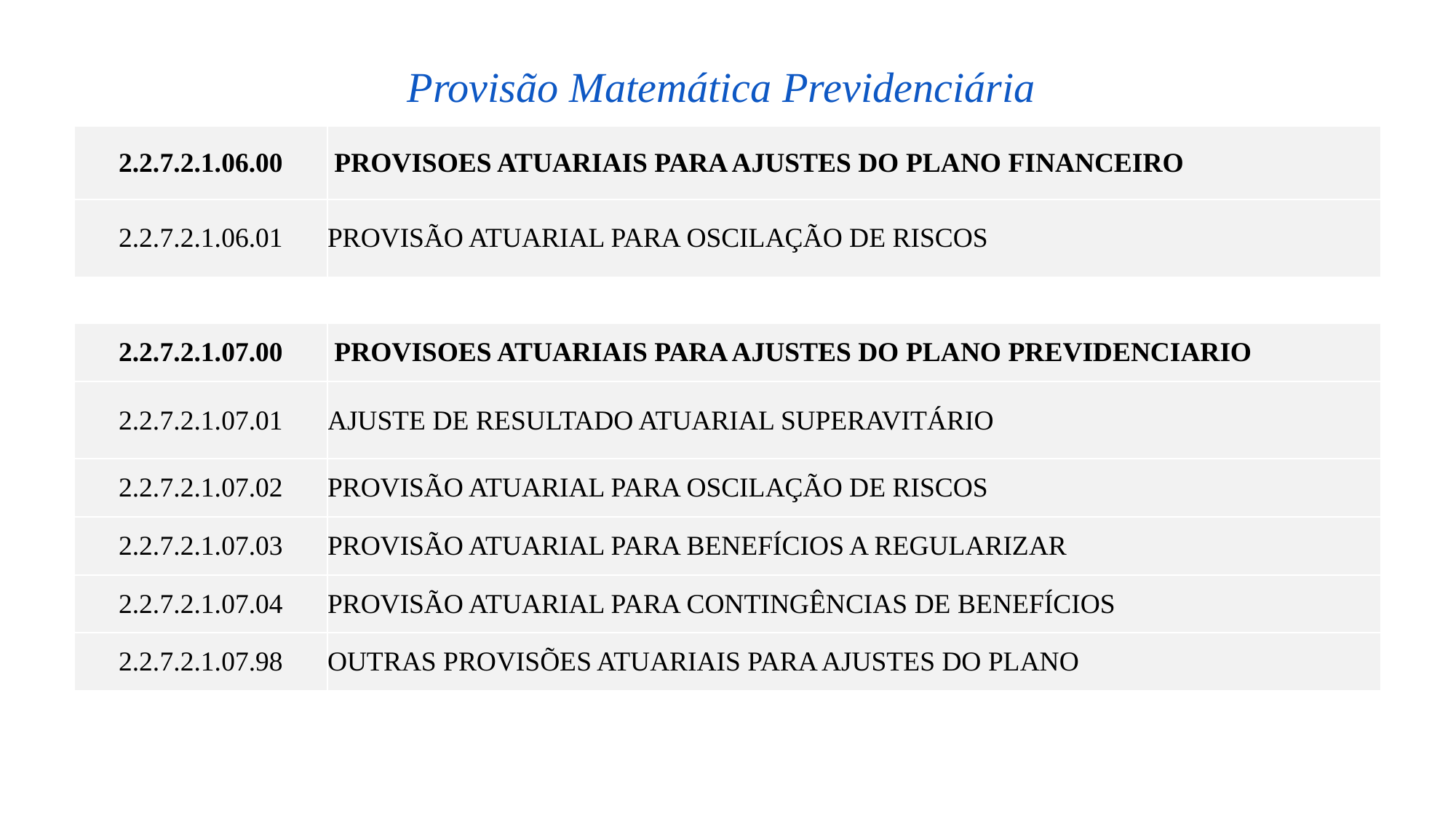

Provisão Matemática Previdenciária
| 2.2.7.2.1.06.00 | PROVISOES ATUARIAIS PARA AJUSTES DO PLANO FINANCEIRO |
| --- | --- |
| 2.2.7.2.1.06.01 | PROVISÃO ATUARIAL PARA OSCILAÇÃO DE RISCOS |
| 2.2.7.2.1.07.00 | PROVISOES ATUARIAIS PARA AJUSTES DO PLANO PREVIDENCIARIO |
| --- | --- |
| 2.2.7.2.1.07.01 | AJUSTE DE RESULTADO ATUARIAL SUPERAVITÁRIO |
| 2.2.7.2.1.07.02 | PROVISÃO ATUARIAL PARA OSCILAÇÃO DE RISCOS |
| 2.2.7.2.1.07.03 | PROVISÃO ATUARIAL PARA BENEFÍCIOS A REGULARIZAR |
| 2.2.7.2.1.07.04 | PROVISÃO ATUARIAL PARA CONTINGÊNCIAS DE BENEFÍCIOS |
| 2.2.7.2.1.07.98 | OUTRAS PROVISÕES ATUARIAIS PARA AJUSTES DO PLANO |